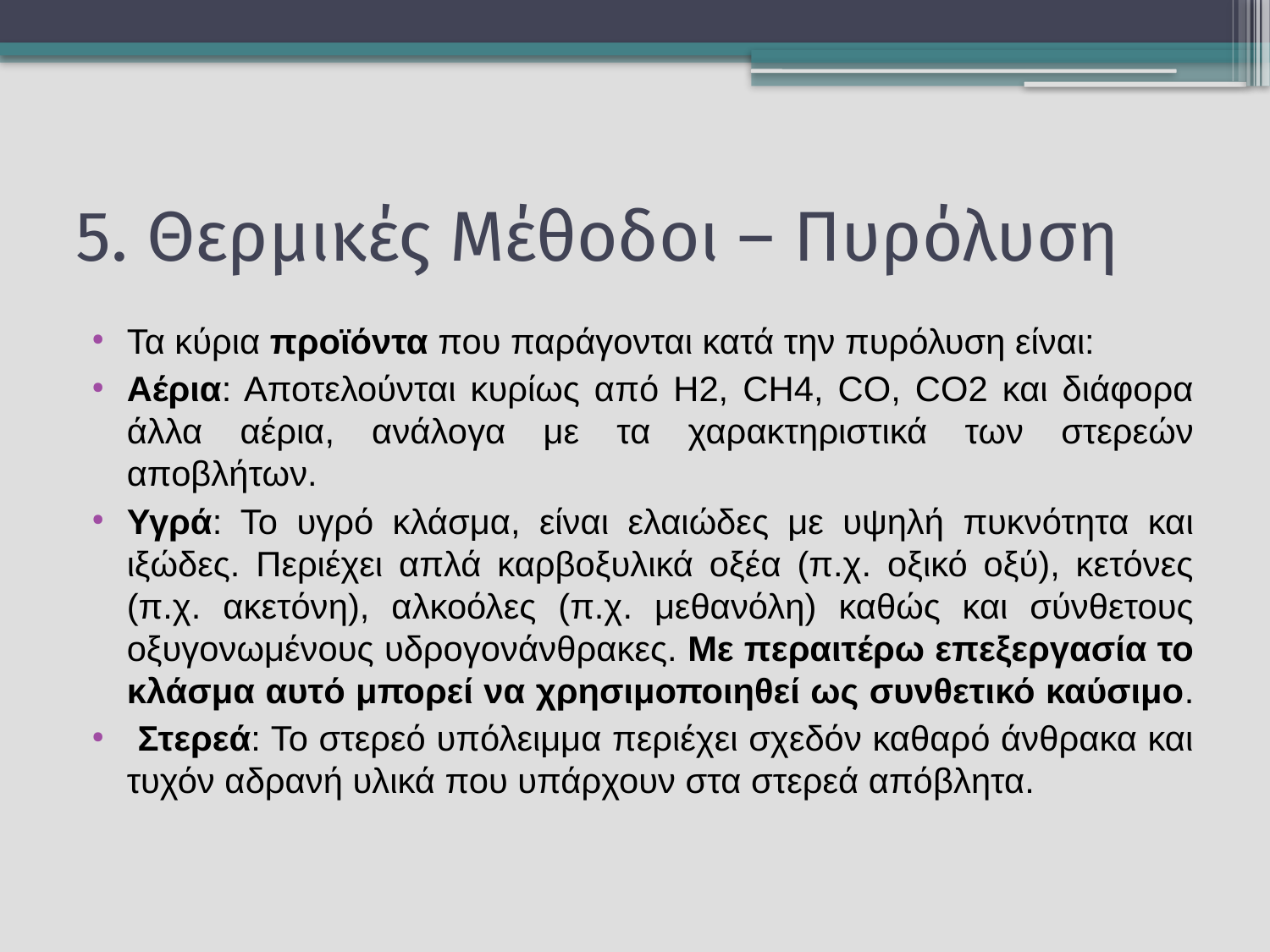

# 5. Θερμικές Μέθοδοι – Πυρόλυση
Τα κύρια προϊόντα που παράγονται κατά την πυρόλυση είναι:
Αέρια: Αποτελούνται κυρίως από Η2, CH4, CO, CO2 και διάφορα άλλα αέρια, ανάλογα με τα χαρακτηριστικά των στερεών αποβλήτων.
Υγρά: Το υγρό κλάσμα, είναι ελαιώδες με υψηλή πυκνότητα και ιξώδες. Περιέχει απλά καρβοξυλικά οξέα (π.χ. οξικό οξύ), κετόνες (π.χ. ακετόνη), αλκοόλες (π.χ. μεθανόλη) καθώς και σύνθετους οξυγονωμένους υδρογονάνθρακες. Με περαιτέρω επεξεργασία το κλάσμα αυτό μπορεί να χρησιμοποιηθεί ως συνθετικό καύσιμο.
 Στερεά: Το στερεό υπόλειμμα περιέχει σχεδόν καθαρό άνθρακα και τυχόν αδρανή υλικά που υπάρχουν στα στερεά απόβλητα.